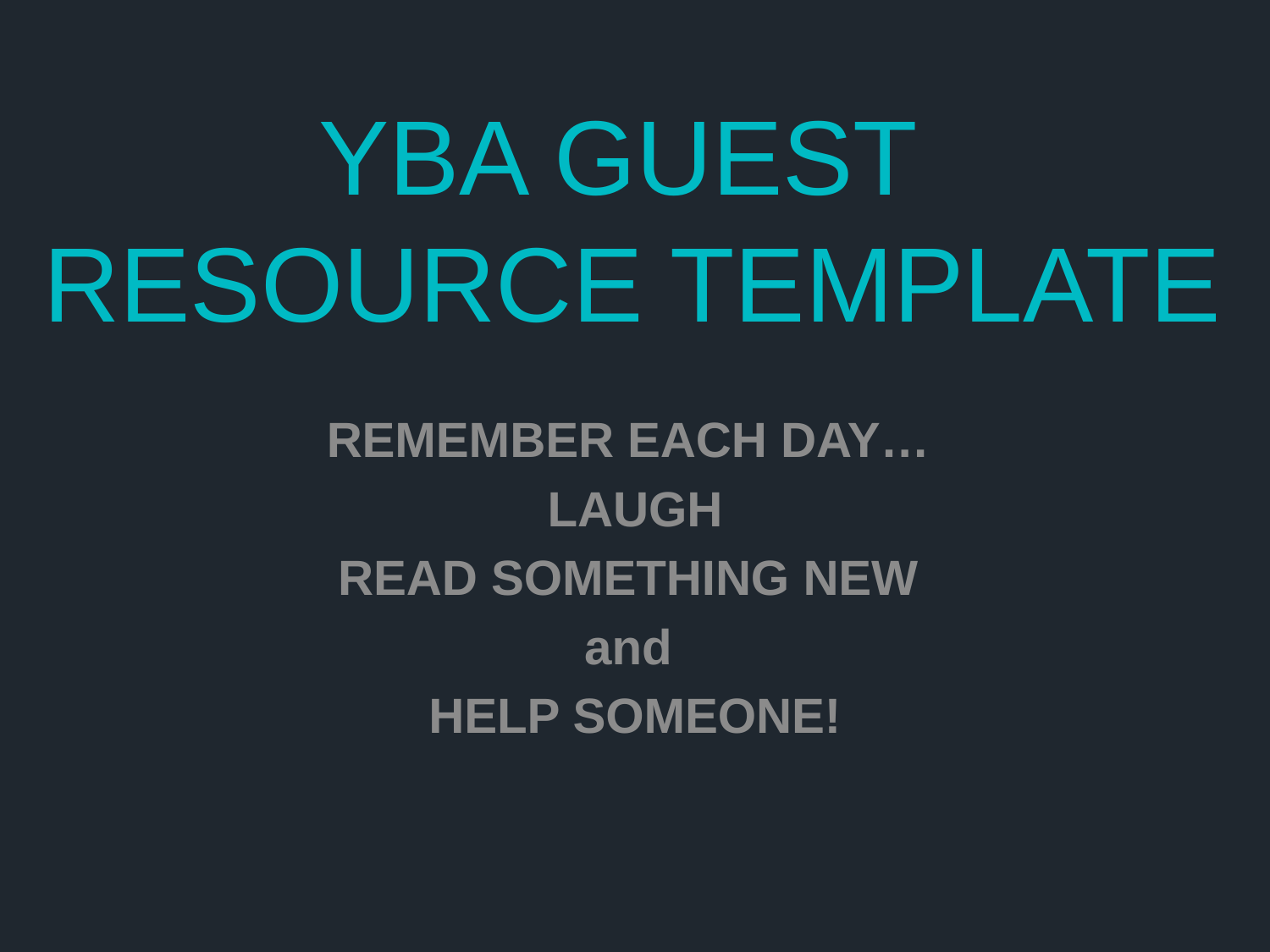

# YBA GUEST RESOURCE TEMPLATE
REMEMBER EACH DAY…
LAUGH
READ SOMETHING NEW
and
HELP SOMEONE!